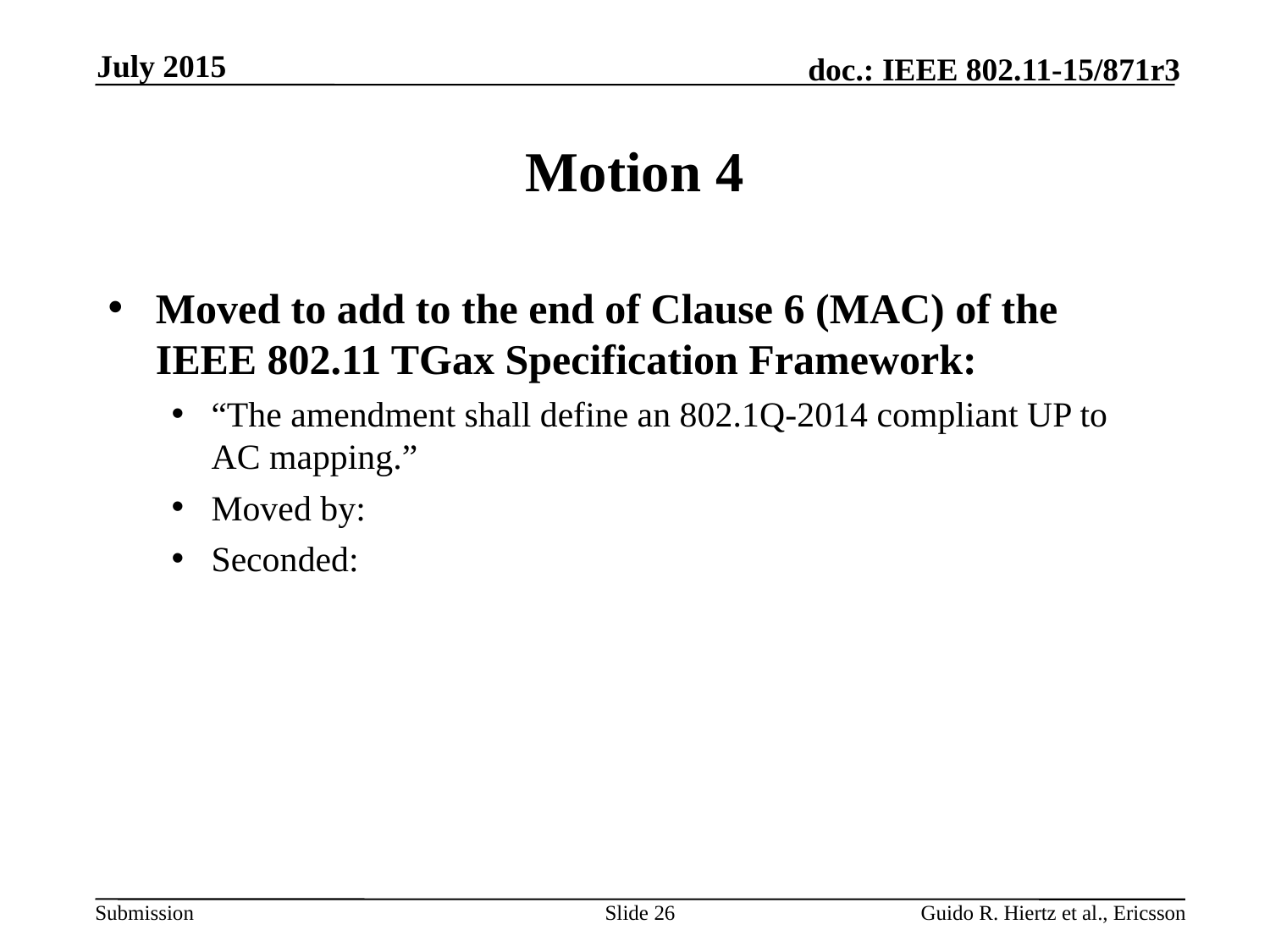

July 2015
# Motion 4
Moved to add to the end of Clause 6 (MAC) of the IEEE 802.11 TGax Specification Framework:
“The amendment shall define an 802.1Q-2014 compliant UP to AC mapping.”
Moved by:
Seconded:
Slide 26
Guido R. Hiertz et al., Ericsson